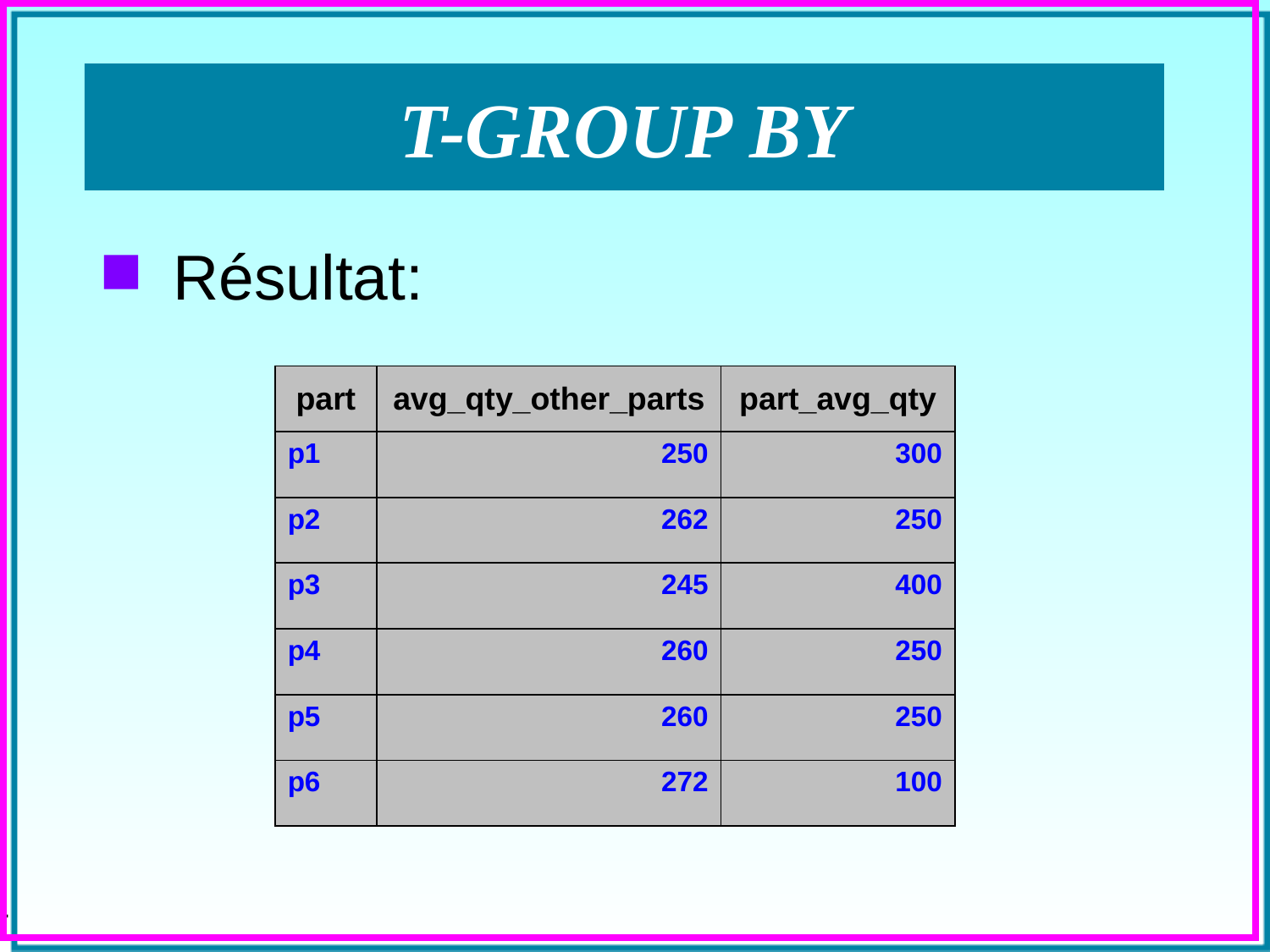

# T-GROUP BY
 Résultat:
| part | avg\_qty\_other\_parts | part\_avg\_qty |
| --- | --- | --- |
| p1 | 250 | 300 |
| p2 | 262 | 250 |
| p3 | 245 | 400 |
| p4 | 260 | 250 |
| p5 | 260 | 250 |
| p6 | 272 | 100 |